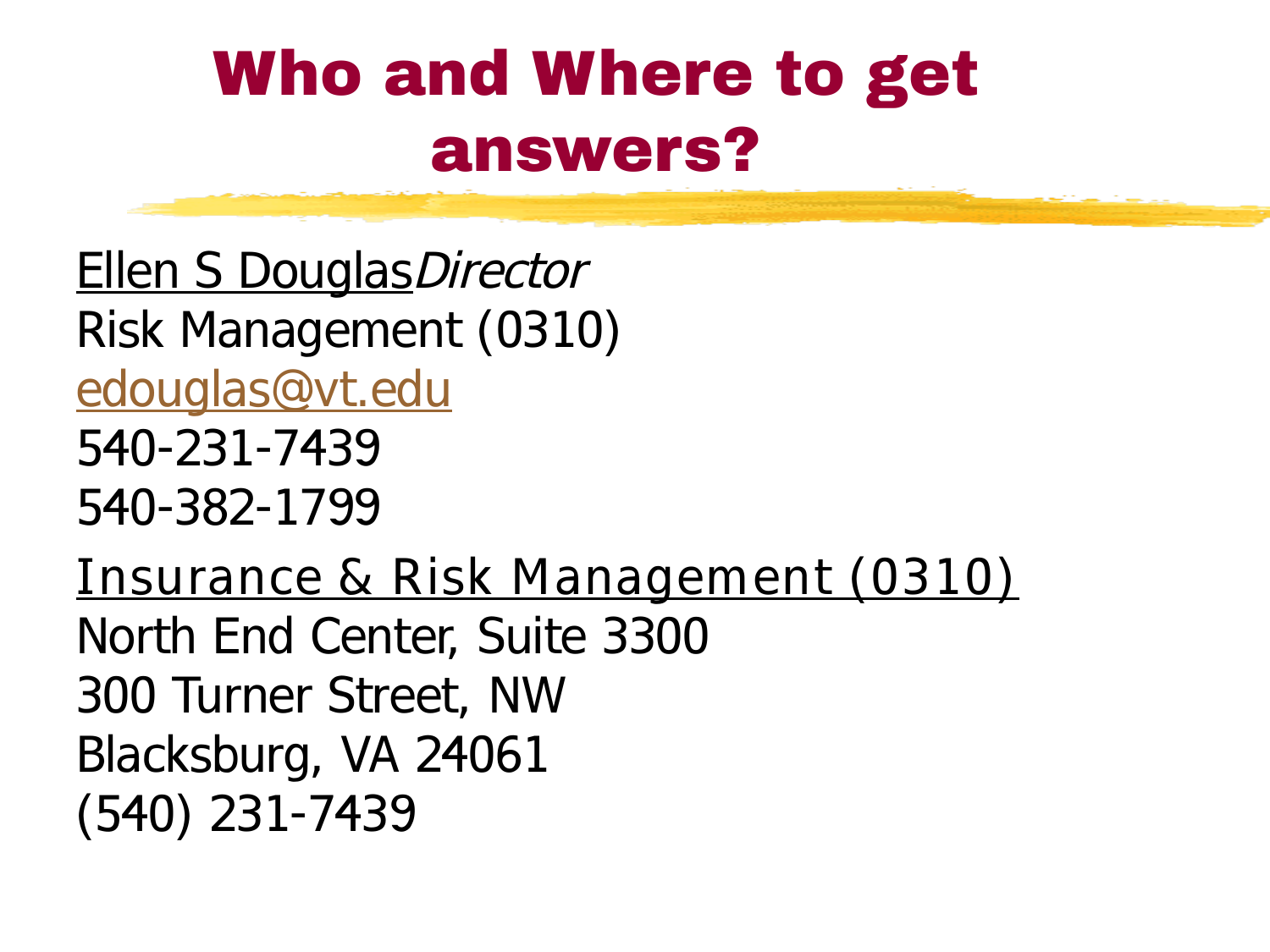

# Who and Where to get answers?
Ellen S DouglasDirector
Risk Management (0310)
edouglas@vt.edu
540-231-7439
540-382-1799
Insurance & Risk Management (0310)
North End Center, Suite 3300
300 Turner Street, NW
Blacksburg, VA 24061
(540) 231-7439